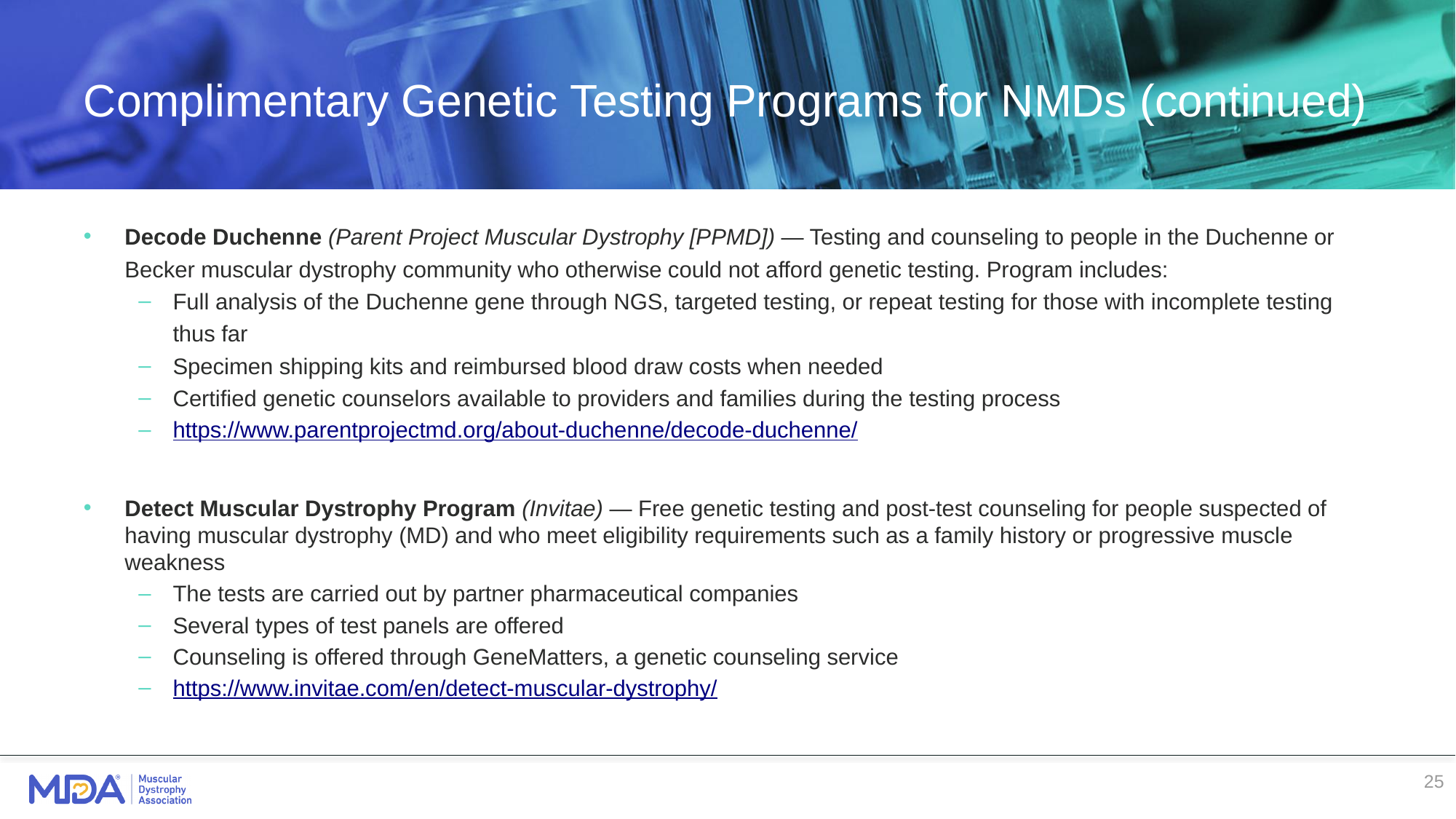

# Complimentary Genetic Testing Programs for NMDs (continued)
Decode Duchenne (Parent Project Muscular Dystrophy [PPMD]) — Testing and counseling to people in the Duchenne or Becker muscular dystrophy community who otherwise could not afford genetic testing. Program includes:
Full analysis of the Duchenne gene through NGS, targeted testing, or repeat testing for those with incomplete testing thus far
Specimen shipping kits and reimbursed blood draw costs when needed
Certified genetic counselors available to providers and families during the testing process
https://www.parentprojectmd.org/about-duchenne/decode-duchenne/

Detect Muscular Dystrophy Program (Invitae) — Free genetic testing and post-test counseling for people suspected of having muscular dystrophy (MD) and who meet eligibility requirements such as a family history or progressive muscle weakness
The tests are carried out by partner pharmaceutical companies
Several types of test panels are offered
Counseling is offered through GeneMatters, a genetic counseling service
https://www.invitae.com/en/detect-muscular-dystrophy/

25